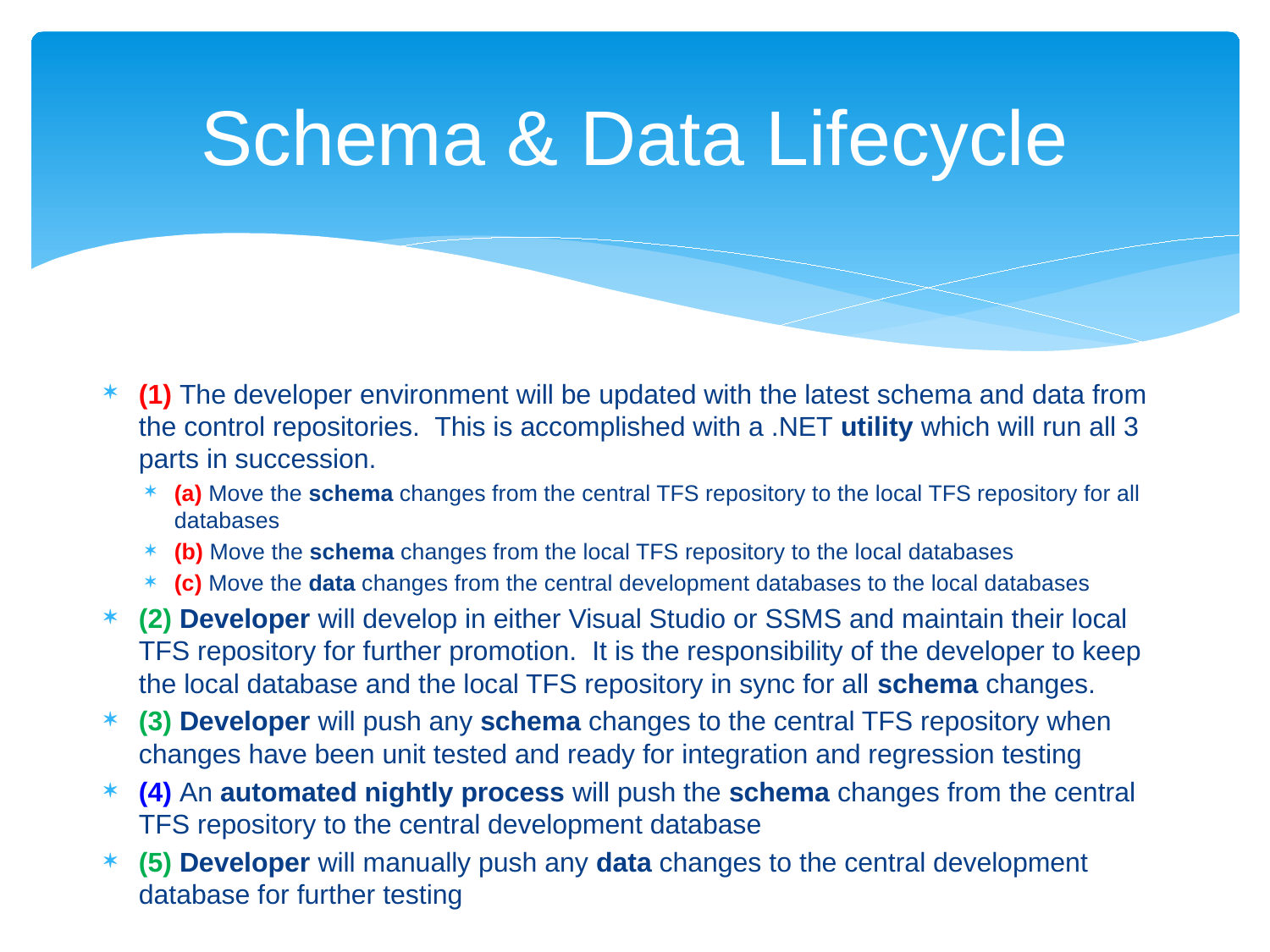

# Schema & Data Lifecycle
(1) The developer environment will be updated with the latest schema and data from the control repositories.  This is accomplished with a .NET utility which will run all 3 parts in succession.
(a) Move the schema changes from the central TFS repository to the local TFS repository for all databases
(b) Move the schema changes from the local TFS repository to the local databases
(c) Move the data changes from the central development databases to the local databases
(2) Developer will develop in either Visual Studio or SSMS and maintain their local TFS repository for further promotion.  It is the responsibility of the developer to keep the local database and the local TFS repository in sync for all schema changes.
(3) Developer will push any schema changes to the central TFS repository when changes have been unit tested and ready for integration and regression testing
(4) An automated nightly process will push the schema changes from the central TFS repository to the central development database
(5) Developer will manually push any data changes to the central development database for further testing